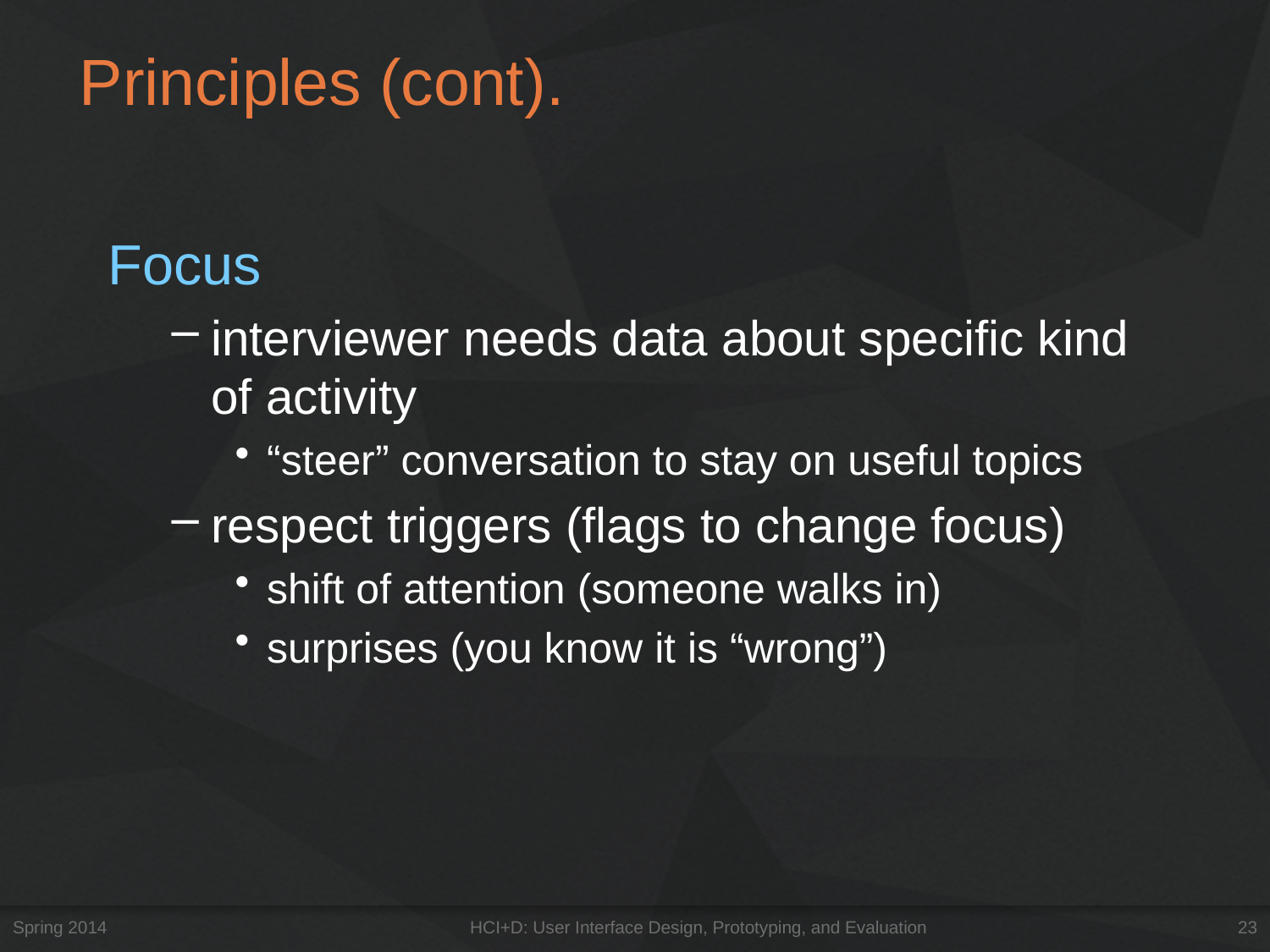

# Principles (cont).
Focus
interviewer needs data about specific kind of activity
“steer” conversation to stay on useful topics
respect triggers (flags to change focus)
shift of attention (someone walks in)
surprises (you know it is “wrong”)
Spring 2014
HCI+D: User Interface Design, Prototyping, and Evaluation
23